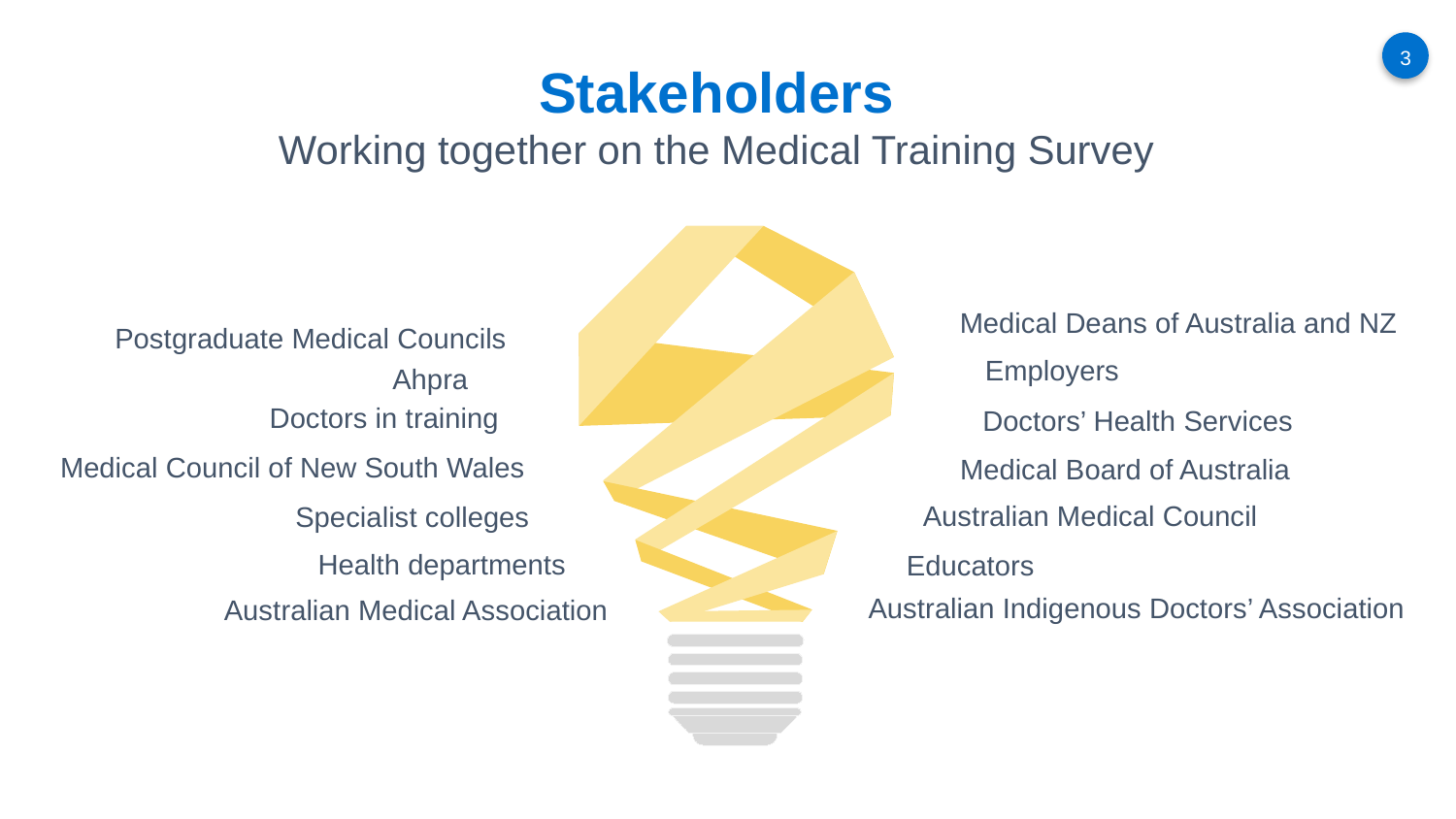

# Stakeholders Working together on the Medical Training Survey

Medical Deans of Australia and NZ
Postgraduate Medical Councils
Employers
Ahpra
Doctors in training
Doctors’ Health Services
Medical Council of New South Wales
Medical Board of Australia
Australian Medical Council
Specialist colleges
Health departments
Educators
Australian Indigenous Doctors’ Association
Australian Medical Association